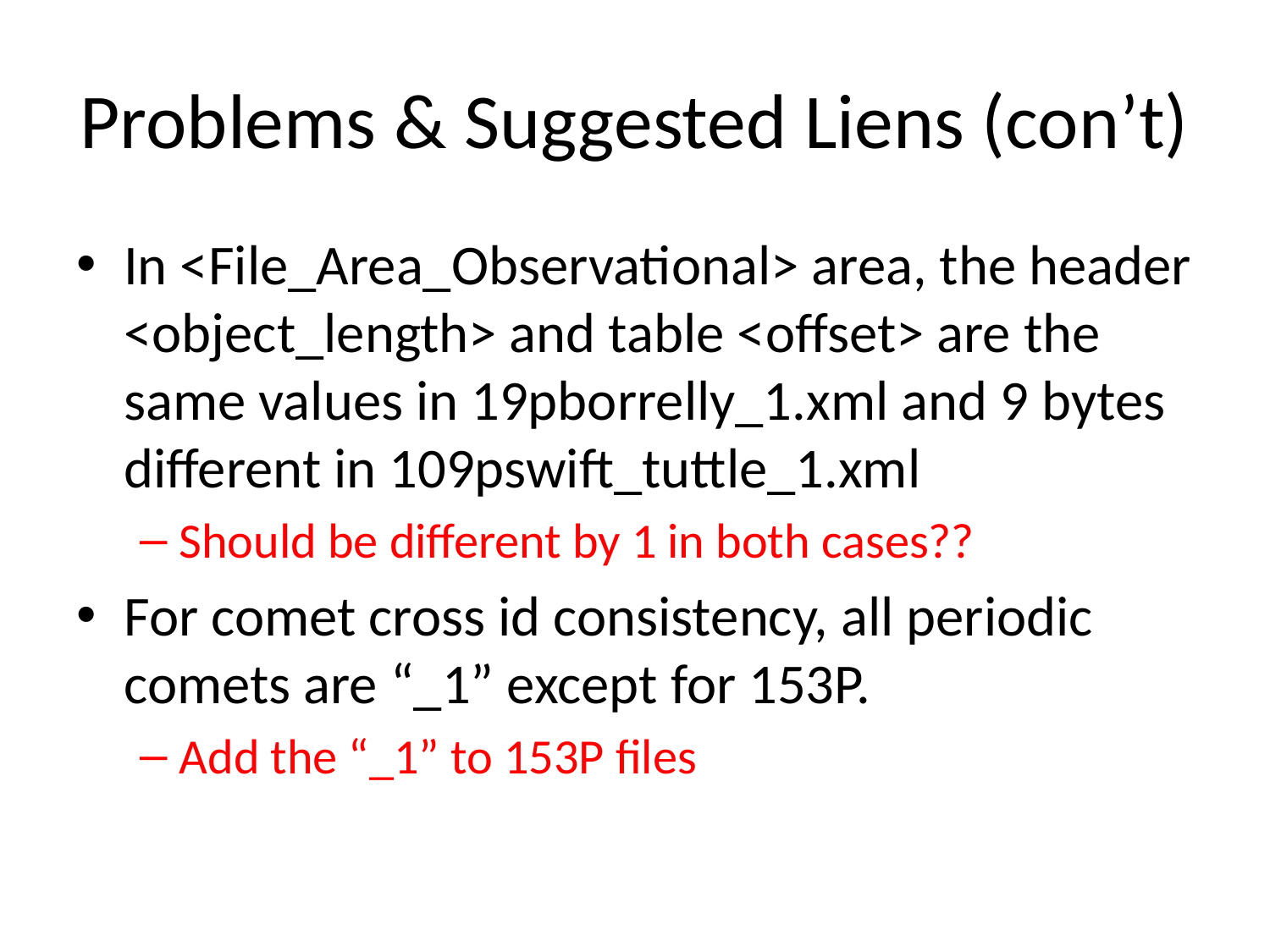

# Problems & Suggested Liens (con’t)
In <File_Area_Observational> area, the header <object_length> and table <offset> are the same values in 19pborrelly_1.xml and 9 bytes different in 109pswift_tuttle_1.xml
Should be different by 1 in both cases??
For comet cross id consistency, all periodic comets are “_1” except for 153P.
Add the “_1” to 153P files